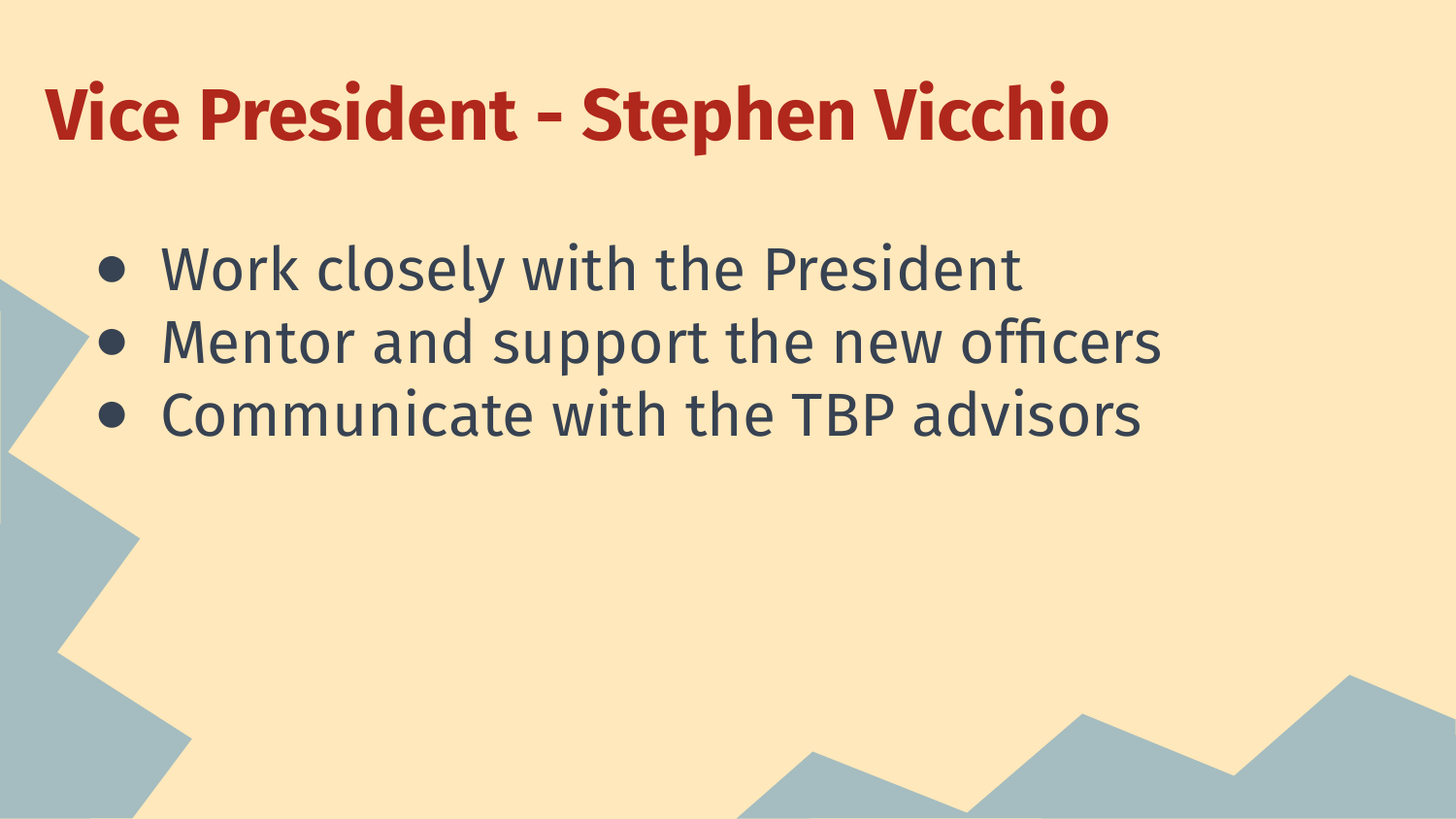

# Vice President - Stephen Vicchio
Work closely with the President
Mentor and support the new officers
Communicate with the TBP advisors